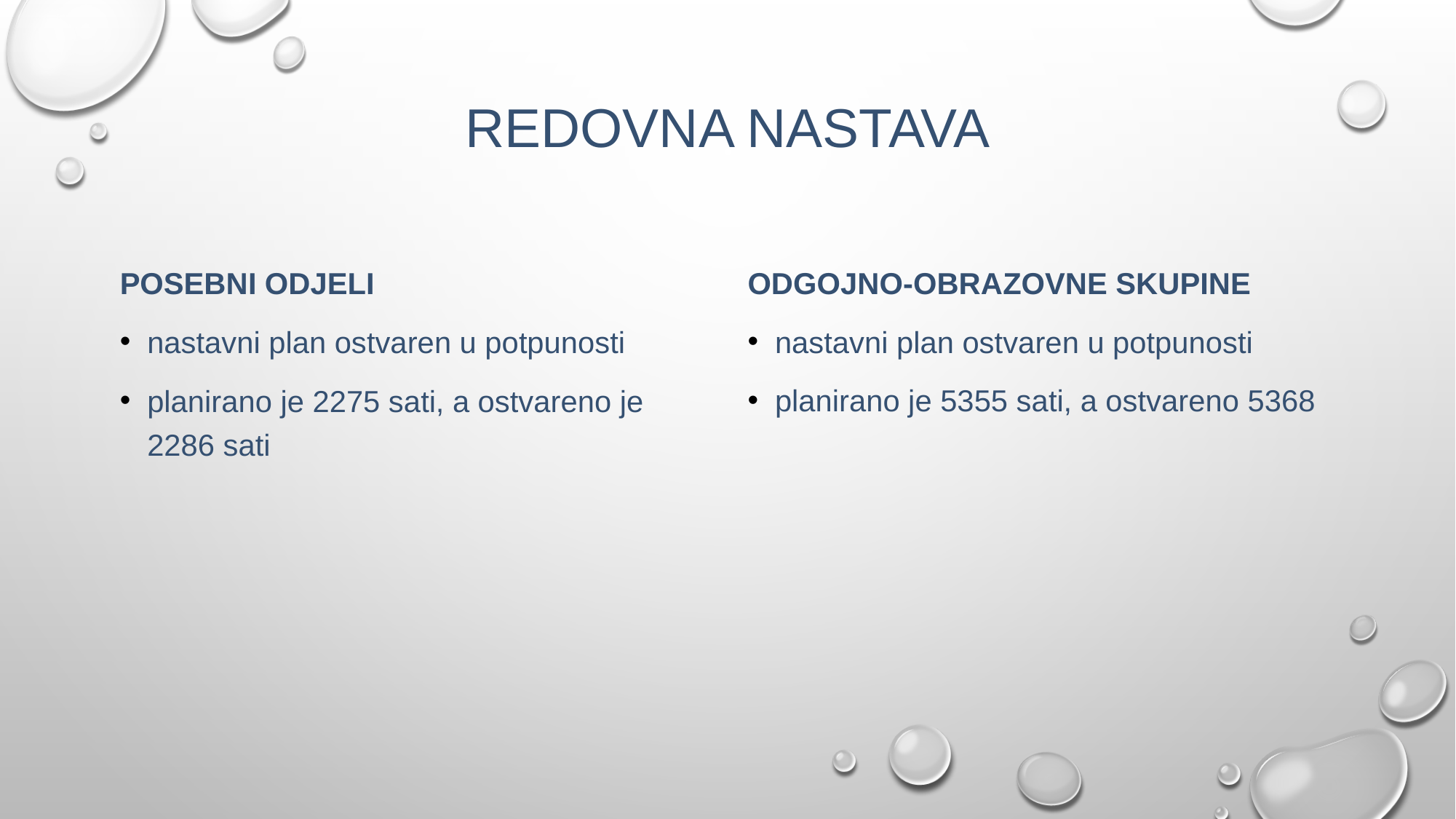

# REDOVNA NASTAVA

POSEBNI ODJELI
nastavni plan ostvaren u potpunosti
planirano je 2275 sati, a ostvareno je 2286 sati

ODGOJNO-OBRAZOVNE SKUPINE
nastavni plan ostvaren u potpunosti
planirano je 5355 sati, a ostvareno 5368